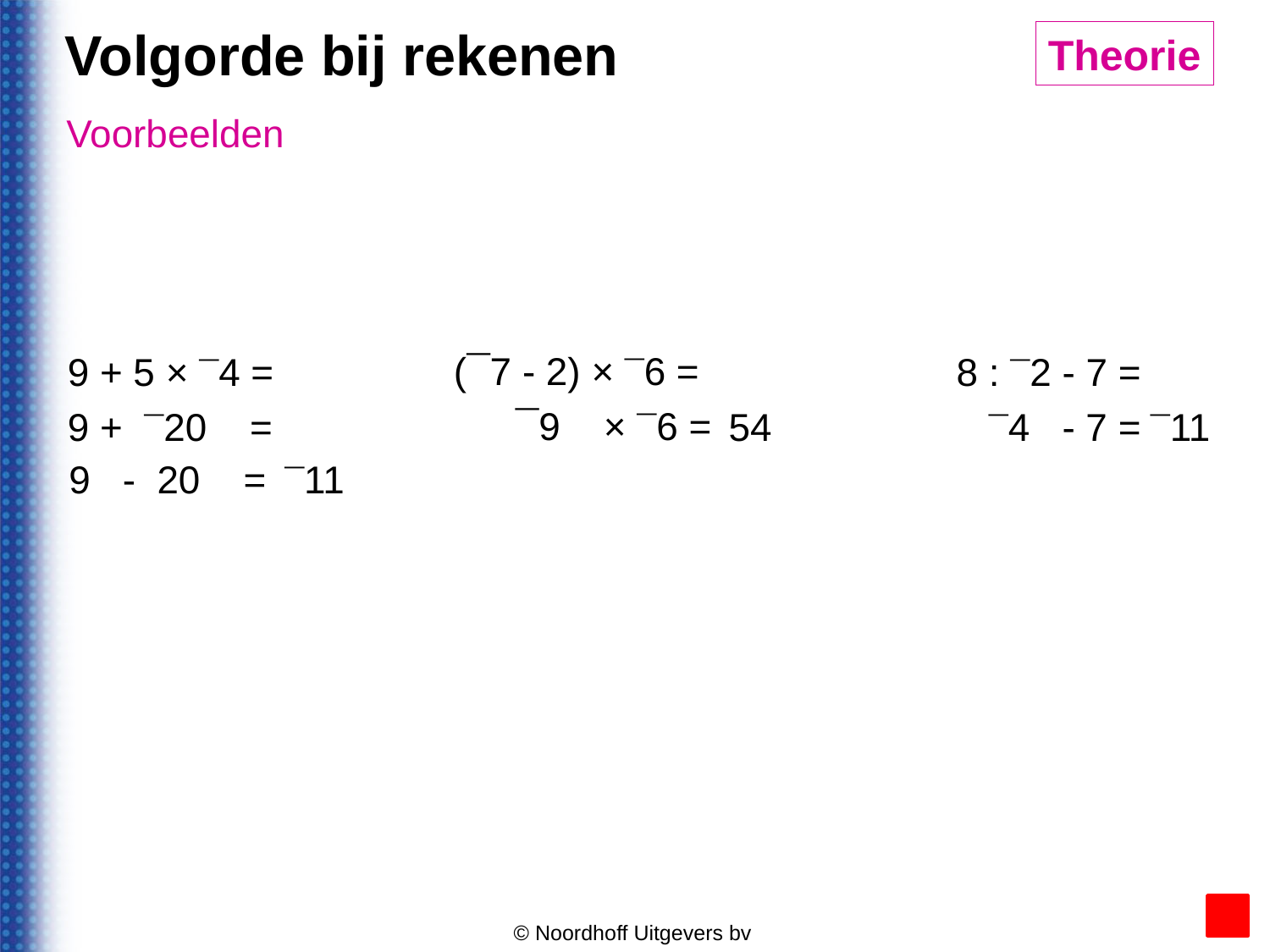

Volgorde bij rekenen
Theorie
© Noordhoff Uitgevers bv

Voorbeelden
(¯7 - 2) × ¯6 =
9 + 5 × ¯4 =
8 : ¯2 - 7 =
      ¯9    × ¯6 =
9 +  ¯20    =
54
   ¯4   - 7 =
¯11
9   -  20    =
¯11

© Noordhoff Uitgevers bv